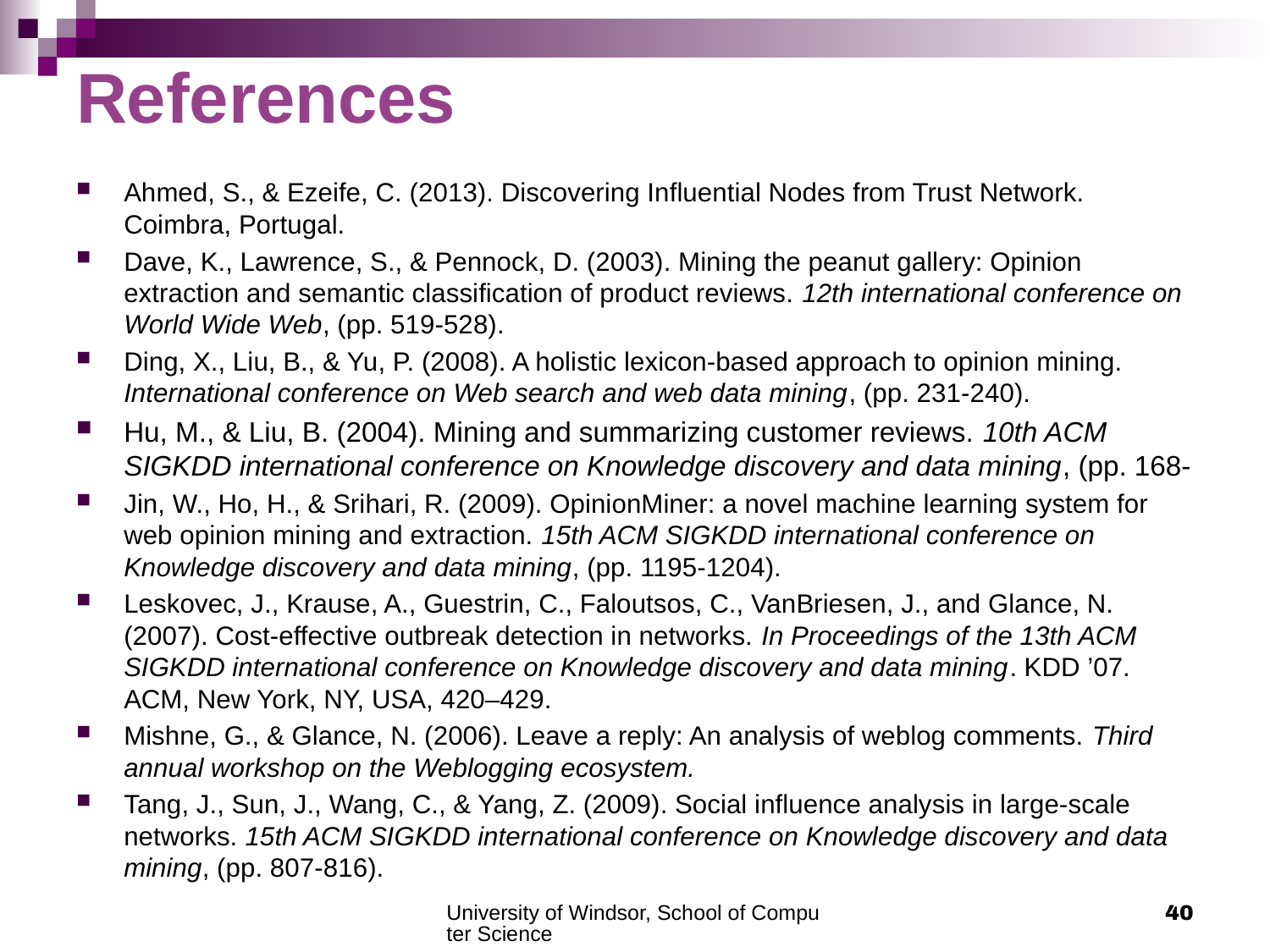

# References
Ahmed, S., & Ezeife, C. (2013). Discovering Influential Nodes from Trust Network. Coimbra, Portugal.
Dave, K., Lawrence, S., & Pennock, D. (2003). Mining the peanut gallery: Opinion extraction and semantic classification of product reviews. 12th international conference on World Wide Web, (pp. 519-528).
Ding, X., Liu, B., & Yu, P. (2008). A holistic lexicon-based approach to opinion mining. International conference on Web search and web data mining, (pp. 231-240).
Hu, M., & Liu, B. (2004). Mining and summarizing customer reviews. 10th ACM SIGKDD international conference on Knowledge discovery and data mining, (pp. 168-
Jin, W., Ho, H., & Srihari, R. (2009). OpinionMiner: a novel machine learning system for web opinion mining and extraction. 15th ACM SIGKDD international conference on Knowledge discovery and data mining, (pp. 1195-1204).
Leskovec, J., Krause, A., Guestrin, C., Faloutsos, C., VanBriesen, J., and Glance, N. (2007). Cost-effective outbreak detection in networks. In Proceedings of the 13th ACM SIGKDD international conference on Knowledge discovery and data mining. KDD ’07. ACM, New York, NY, USA, 420–429.
Mishne, G., & Glance, N. (2006). Leave a reply: An analysis of weblog comments. Third annual workshop on the Weblogging ecosystem.
Tang, J., Sun, J., Wang, C., & Yang, Z. (2009). Social influence analysis in large-scale networks. 15th ACM SIGKDD international conference on Knowledge discovery and data mining, (pp. 807-816).
University of Windsor, School of Computer Science
40